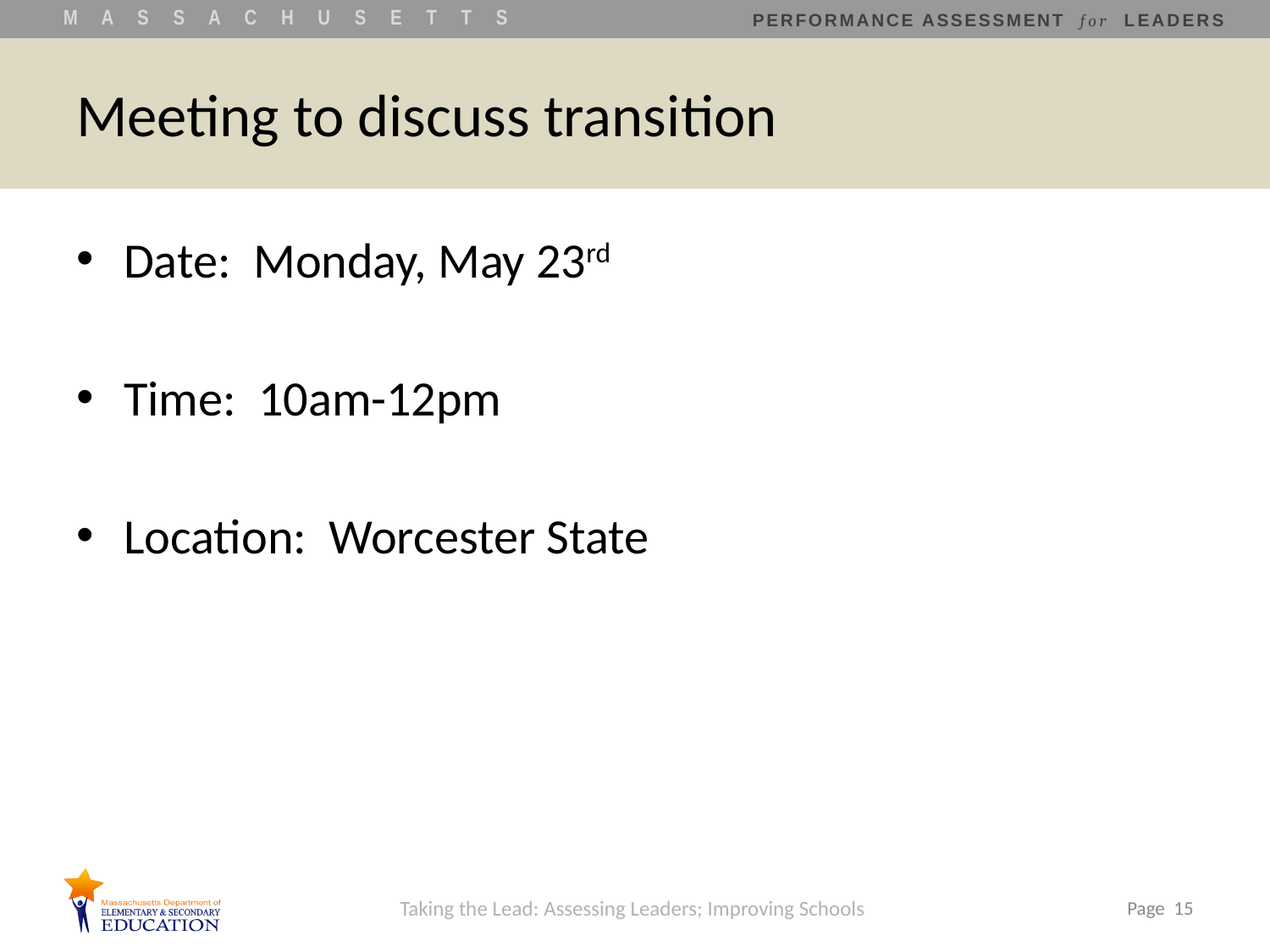

# Meeting to discuss transition
Date:  Monday, May 23rd

Time:  10am-12pm

Location:  Worcester State

Taking the Lead: Assessing Leaders; Improving Schools
  Page  15